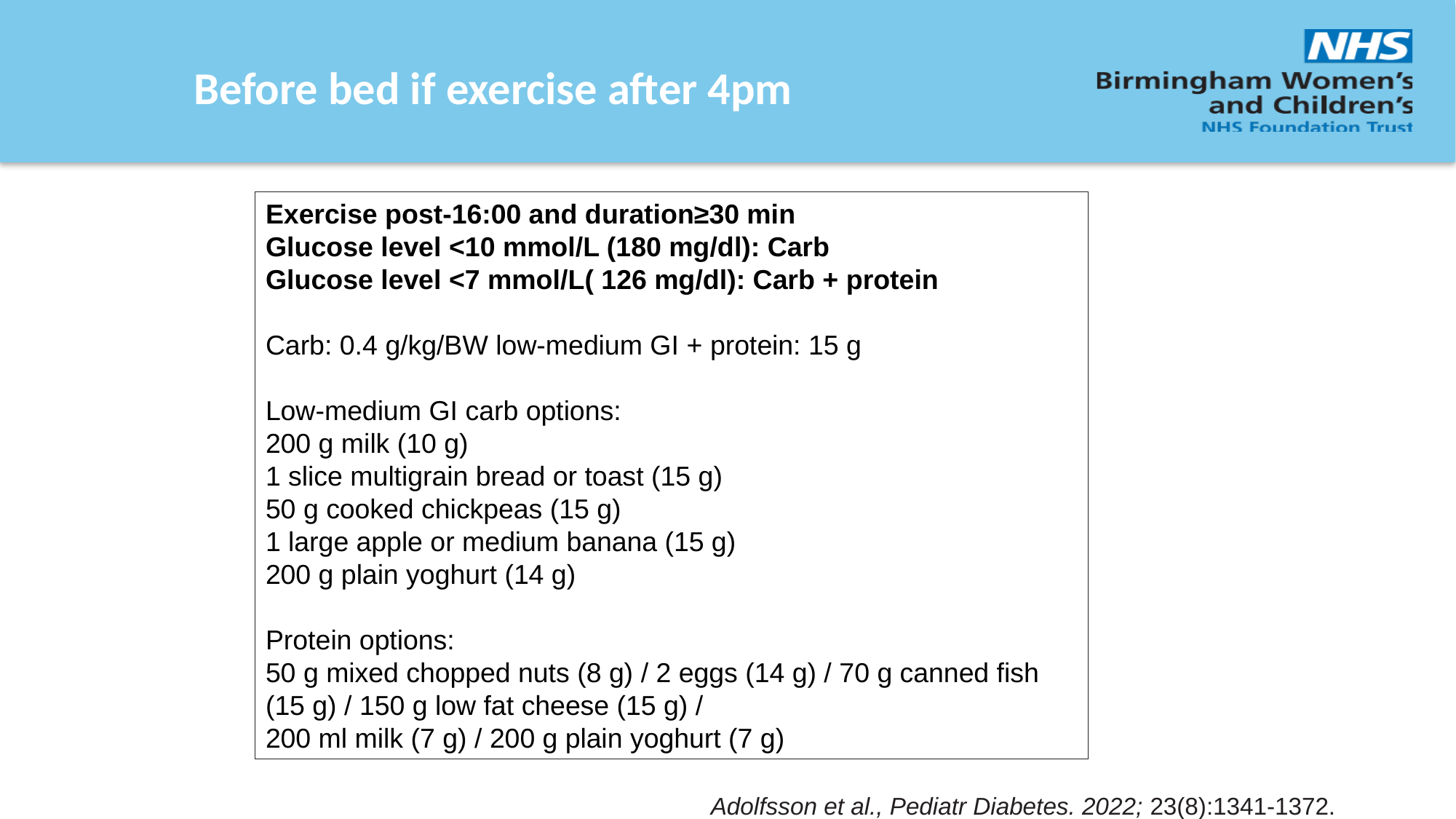

Before bed if exercise after 4pm
Exercise post-16:00 and duration≥30 min
Glucose level <10 mmol/L (180 mg/dl): Carb
Glucose level <7 mmol/L( 126 mg/dl): Carb + protein

Carb: 0.4 g/kg/BW low-medium GI + protein: 15 g

Low-medium GI carb options:
200 g milk (10 g)
1 slice multigrain bread or toast (15 g)
50 g cooked chickpeas (15 g)
1 large apple or medium banana (15 g)
200 g plain yoghurt (14 g)

Protein options:
50 g mixed chopped nuts (8 g) / 2 eggs (14 g) / 70 g canned fish (15 g) / 150 g low fat cheese (15 g) /
200 ml milk (7 g) / 200 g plain yoghurt (7 g)
Adolfsson et al., Pediatr Diabetes. 2022; 23(8):1341-1372.